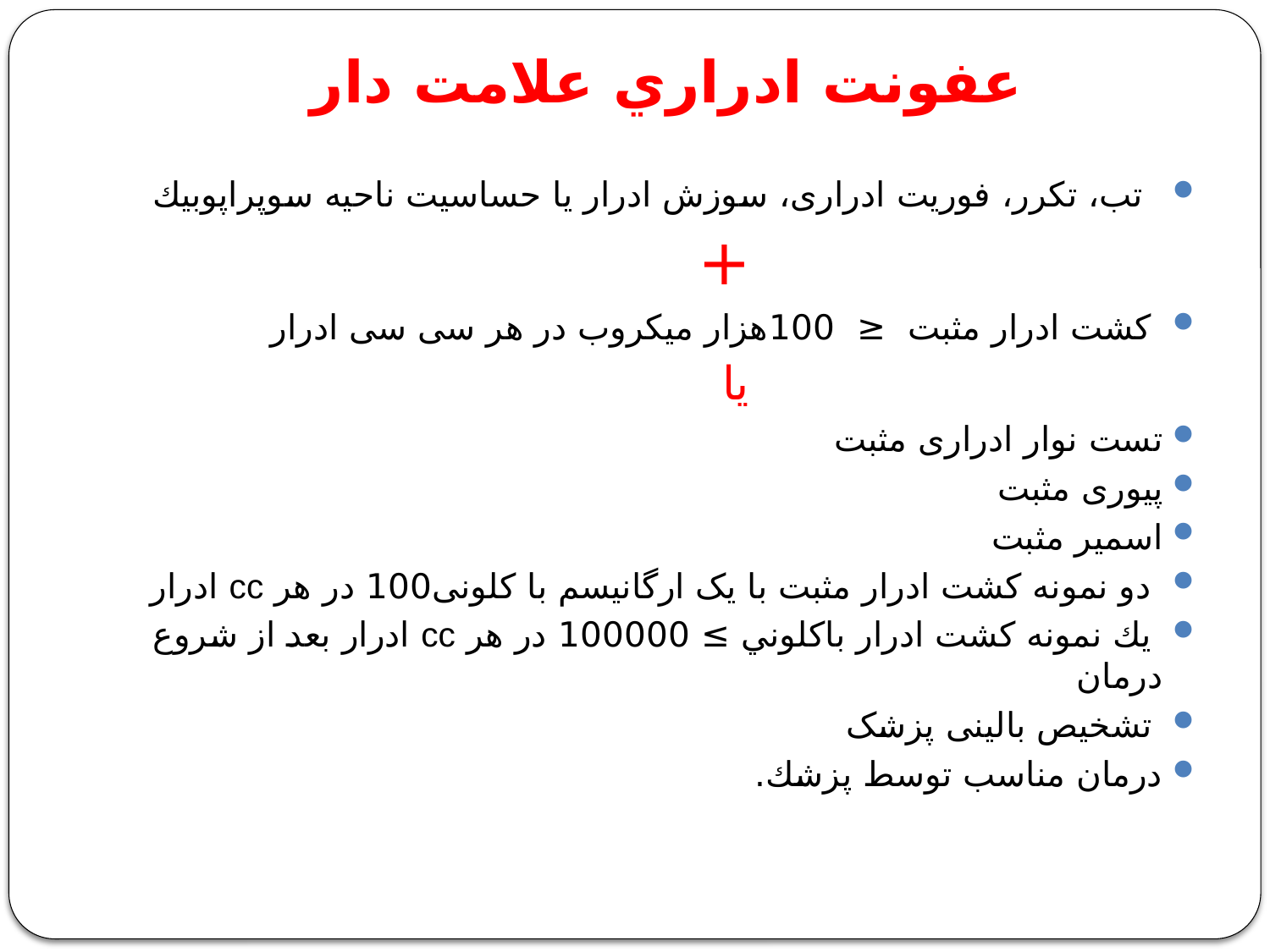

# عفونت ادراري علامت دار
  تب، تكرر، فوریت ادراری، سوزش ادرار يا حساسيت ناحيه سوپراپوبيك
                      +
 كشت ادرار مثبت  ≤  100هزار میکروب در هر سی سی ادرار
                              یا
تست نوار ادراری مثبت
پیوری مثبت
اسمیر مثبت
 دو نمونه كشت ادرار مثبت با یک ارگانيسم با کلونی100 در هر cc ادرار
 يك نمونه كشت ادرار باكلوني ≥ 100000 در هر cc ادرار بعد از شروع درمان
 تشخيص بالینی پزشک
درمان مناسب توسط پزشك.